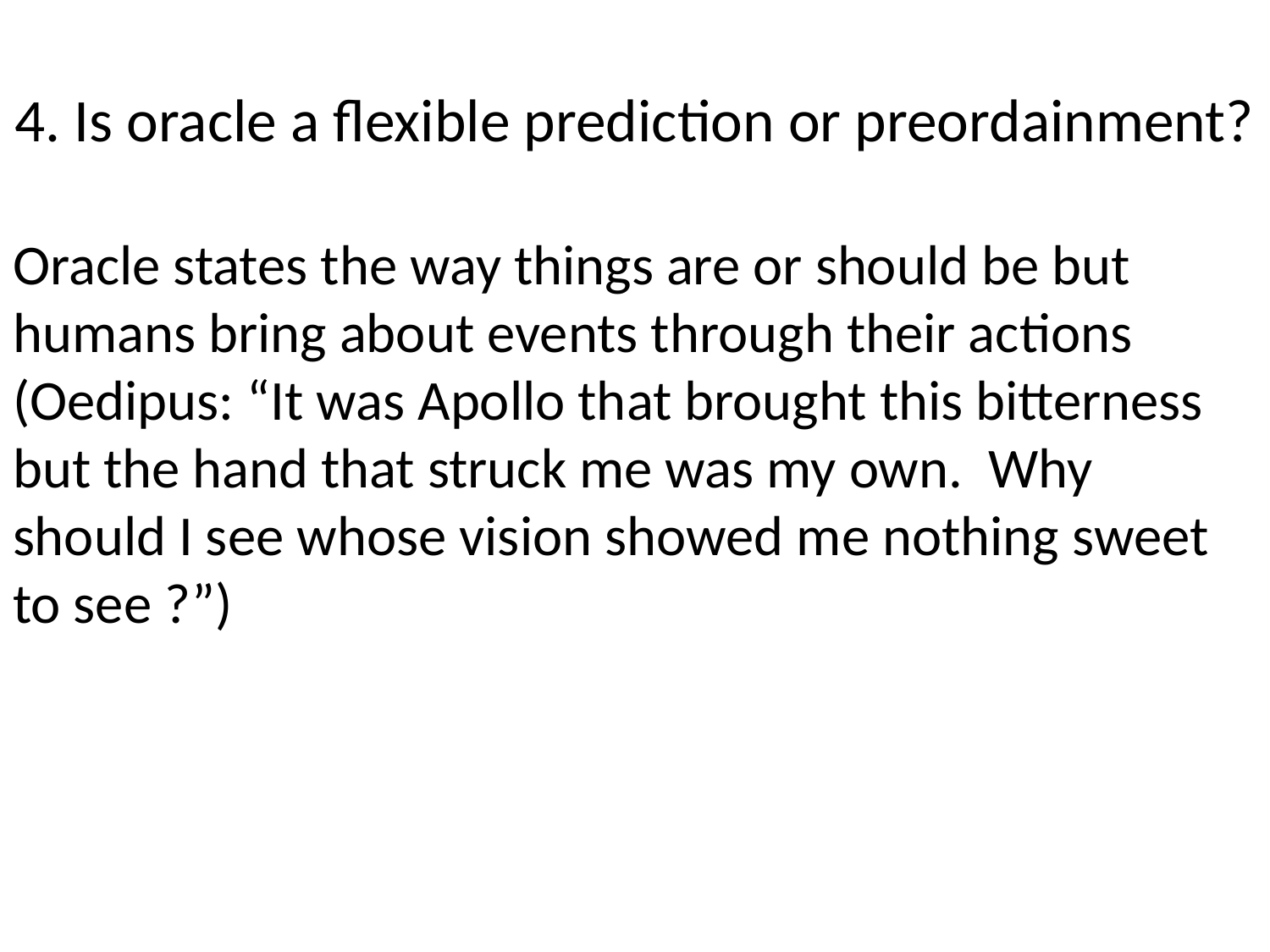

# 4. Is oracle a flexible prediction or preordainment?
Oracle states the way things are or should be but humans bring about events through their actions (Oedipus: “It was Apollo that brought this bitterness but the hand that struck me was my own.  Why should I see whose vision showed me nothing sweet to see ?”)